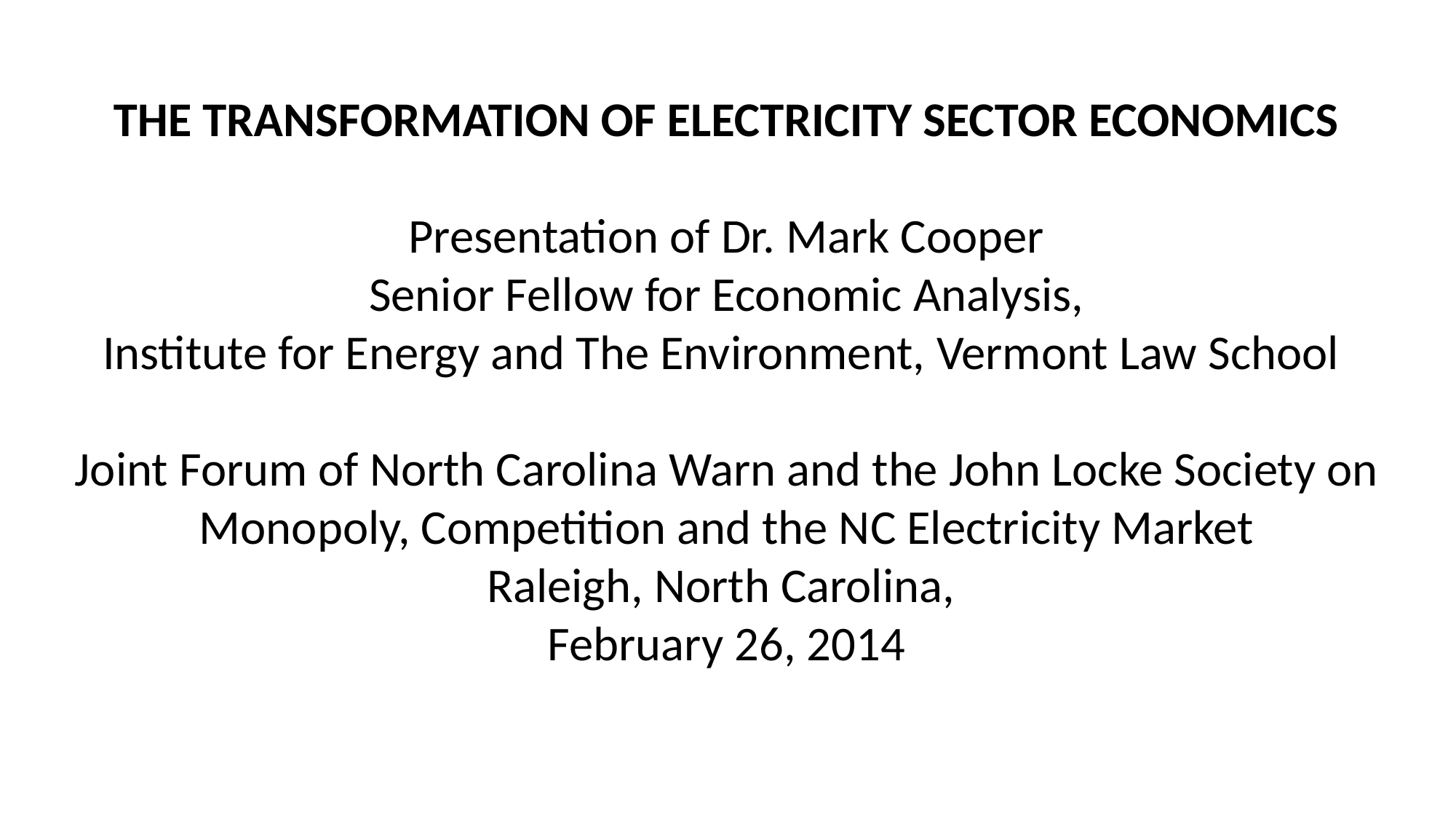

THE TRANSFORMATION OF ELECTRICITY SECTOR ECONOMICS

Presentation of Dr. Mark Cooper
Senior Fellow for Economic Analysis,
Institute for Energy and The Environment, Vermont Law School

Joint Forum of North Carolina Warn and the John Locke Society on
Monopoly, Competition and the NC Electricity Market
Raleigh, North Carolina,
February 26, 2014